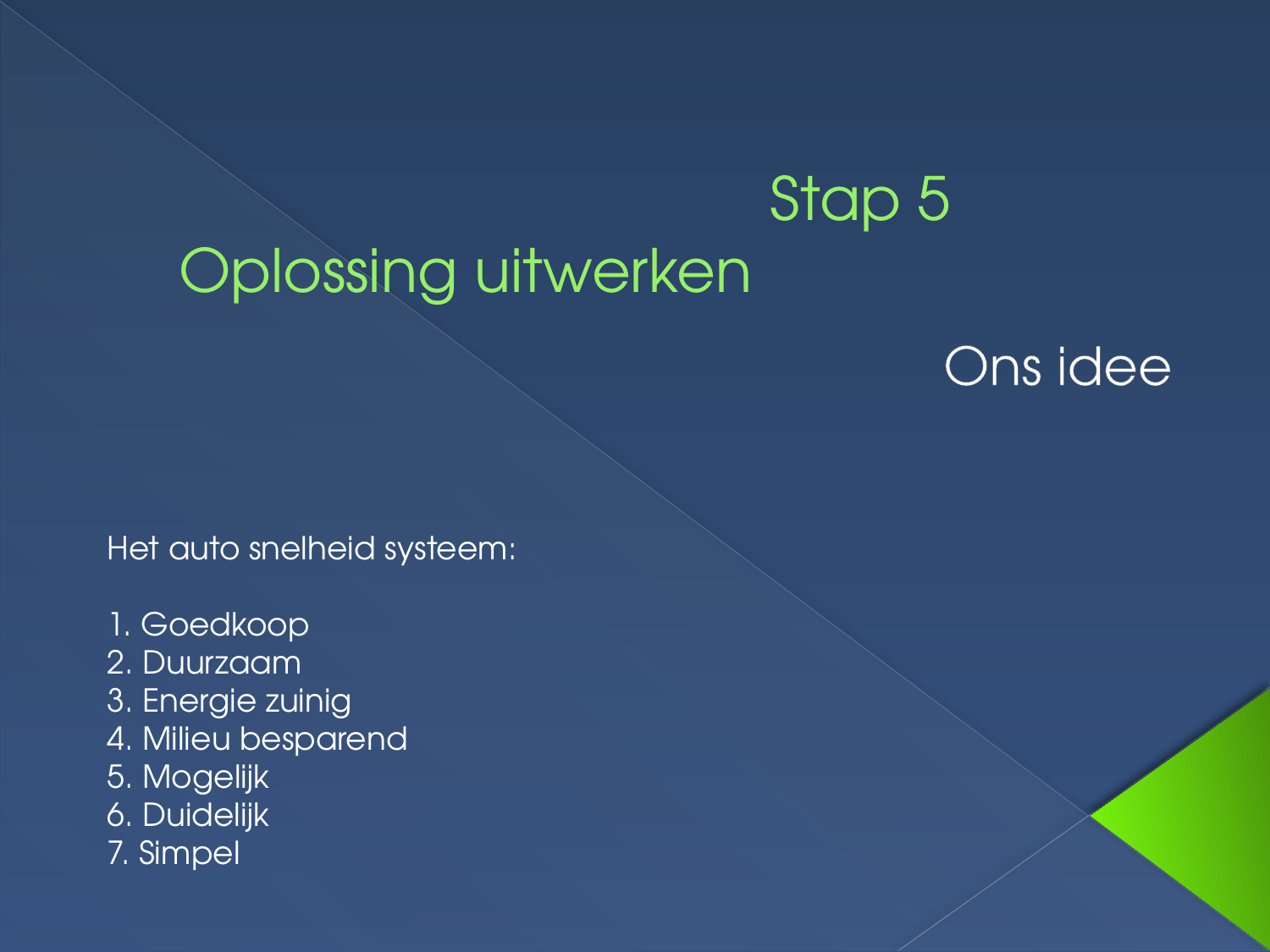

# Stap 5 Oplossing uitwerken
Ons idee
Het auto snelheid systeem:

1. Goedkoop
2. Duurzaam
3. Energie zuinig
4. Milieu besparend
5. Mogelijk
6. Duidelijk
7. Simpel